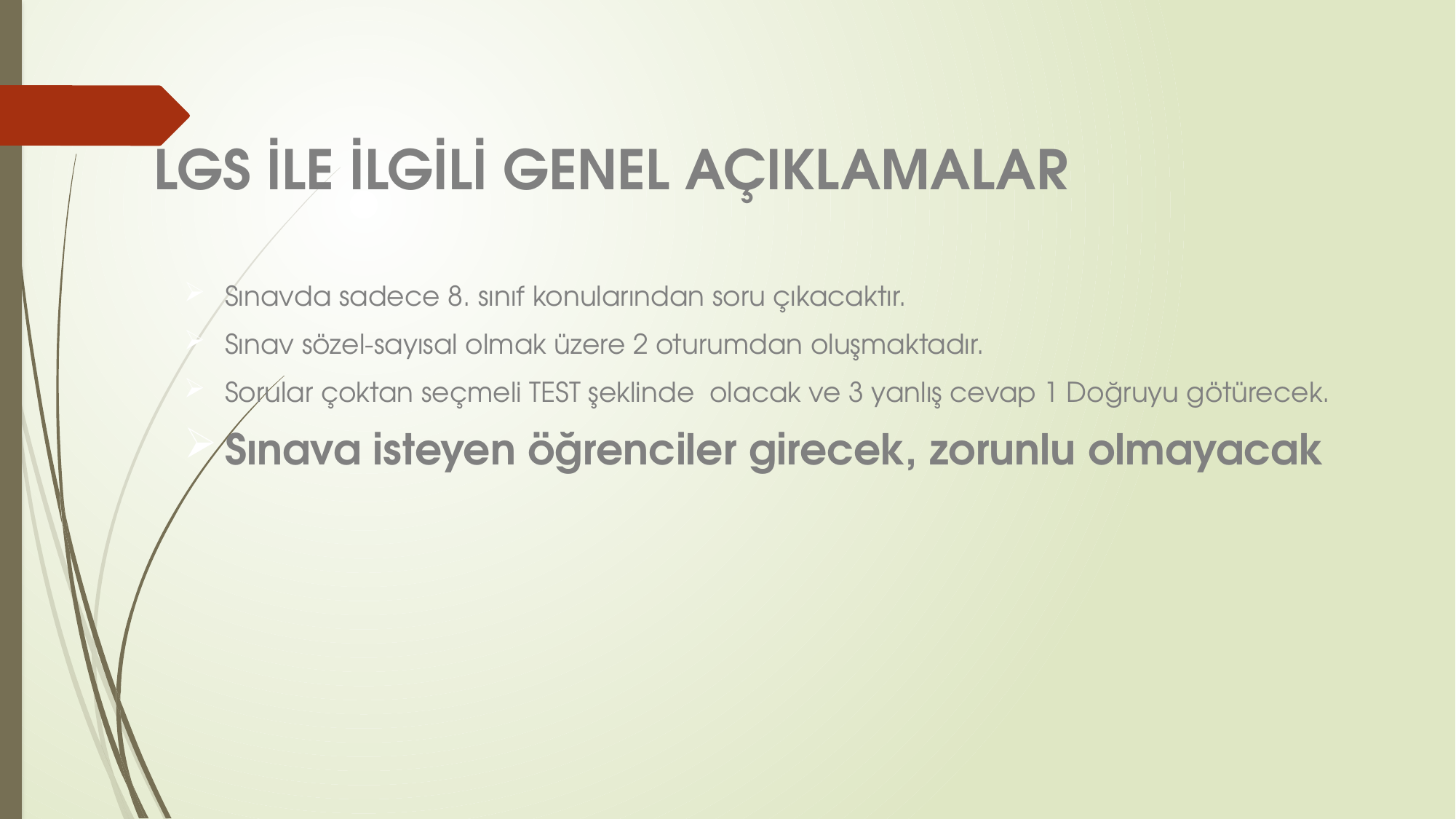

# LGS İLE İLGİLİ GENEL AÇIKLAMALAR
Sınavda sadece 8. sınıf konularından soru çıkacaktır.
Sınav sözel-sayısal olmak üzere 2 oturumdan oluşmaktadır.
Sorular çoktan seçmeli TEST şeklinde  olacak ve 3 yanlış cevap 1 Doğruyu götürecek.
Sınava isteyen öğrenciler girecek, zorunlu olmayacak